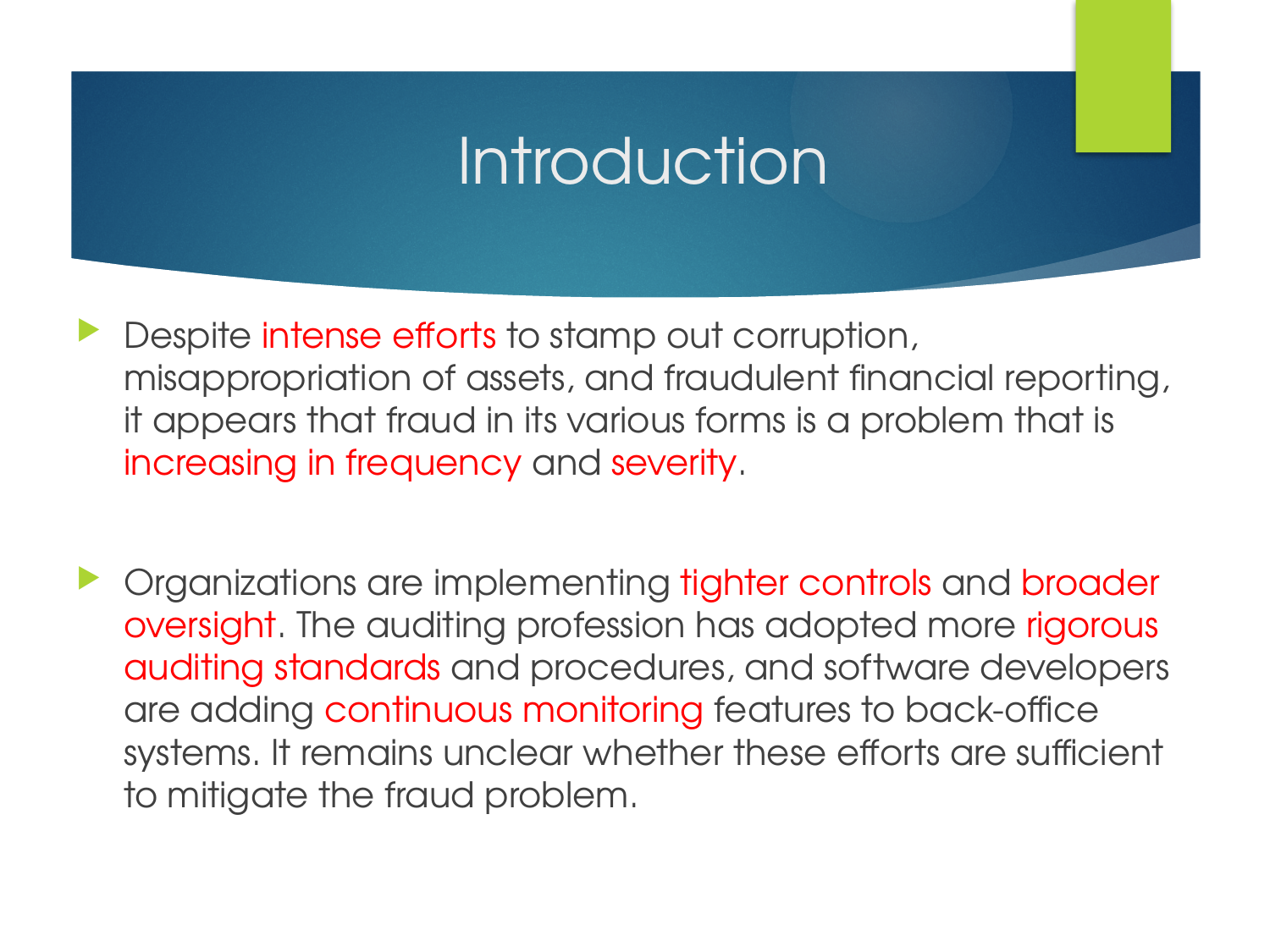

# Introduction
Despite intense efforts to stamp out corruption, misappropriation of assets, and fraudulent financial reporting, it appears that fraud in its various forms is a problem that is increasing in frequency and severity.

Organizations are implementing tighter controls and broader oversight. The auditing profession has adopted more rigorous auditing standards and procedures, and software developers are adding continuous monitoring features to back-office systems. It remains unclear whether these efforts are sufficient to mitigate the fraud problem.